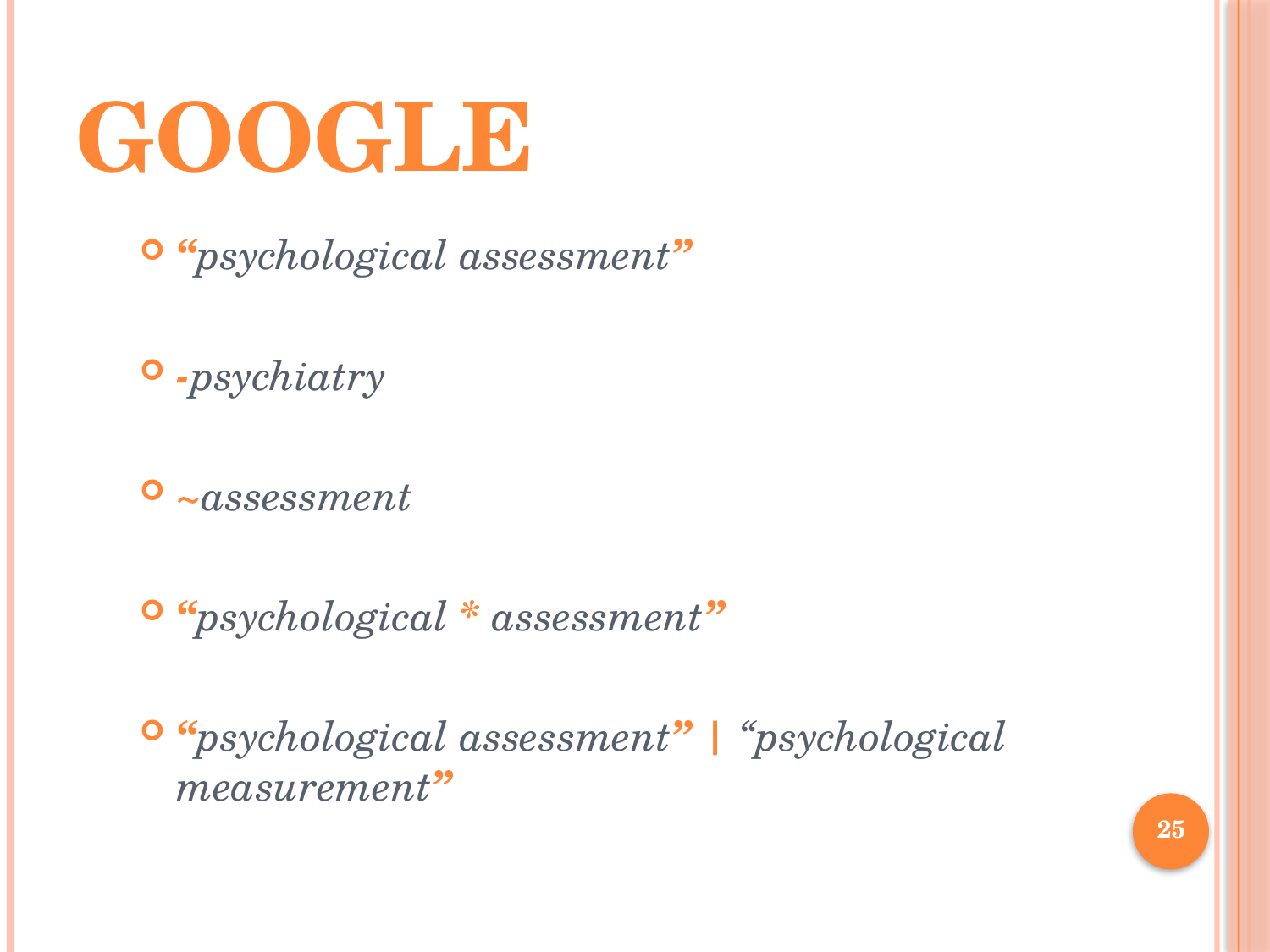

# Google
“psychological assessment”

-psychiatry

~assessment

“psychological * assessment”

“psychological assessment” | “psychological measurement”
25